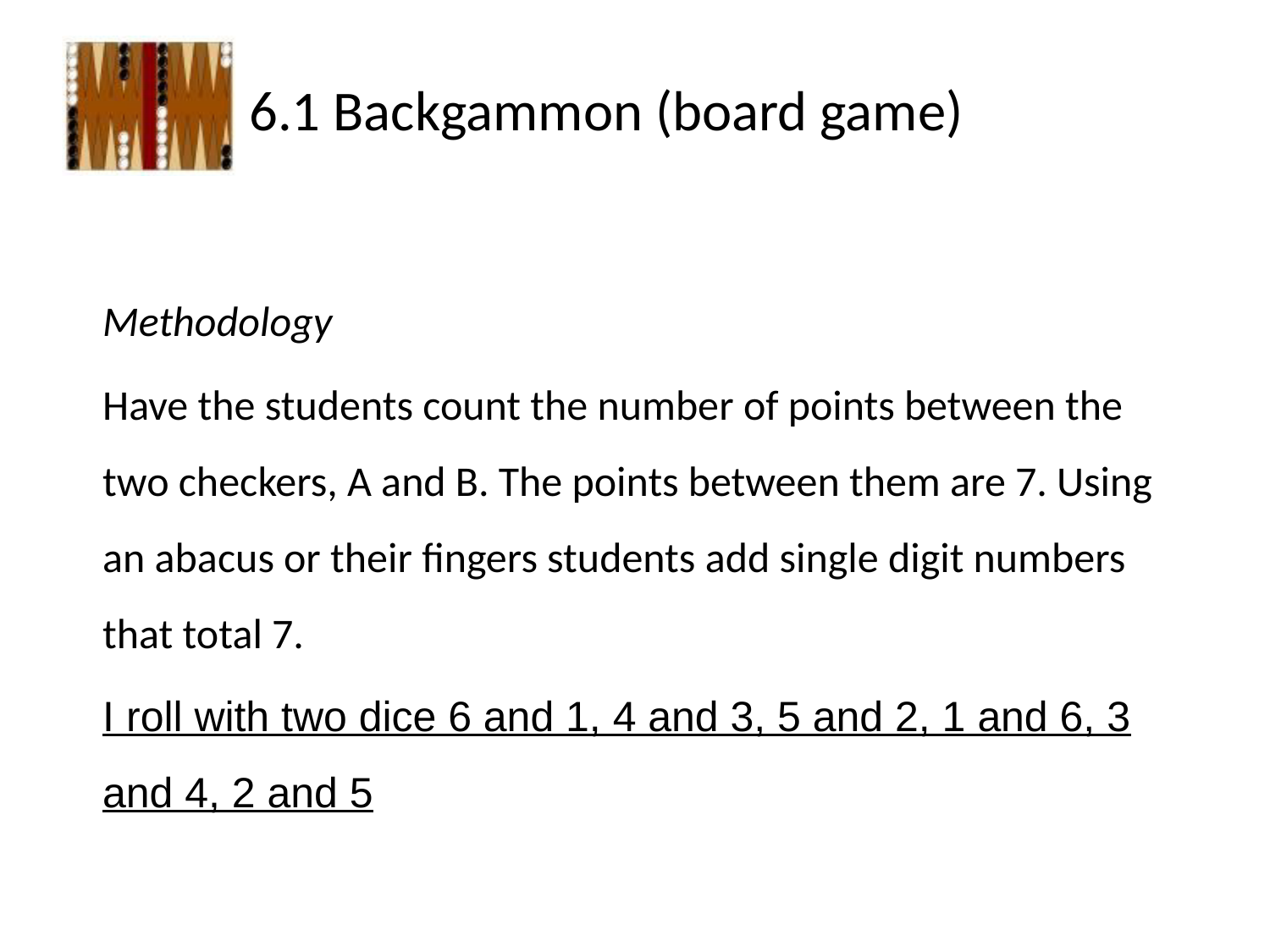

Methodology
Have the students count the number of points between the two checkers, A and B. The points between them are 7. Using an abacus or their fingers students add single digit numbers that total 7.
I roll with two dice 6 and 1, 4 and 3, 5 and 2, 1 and 6, 3 and 4, 2 and 5